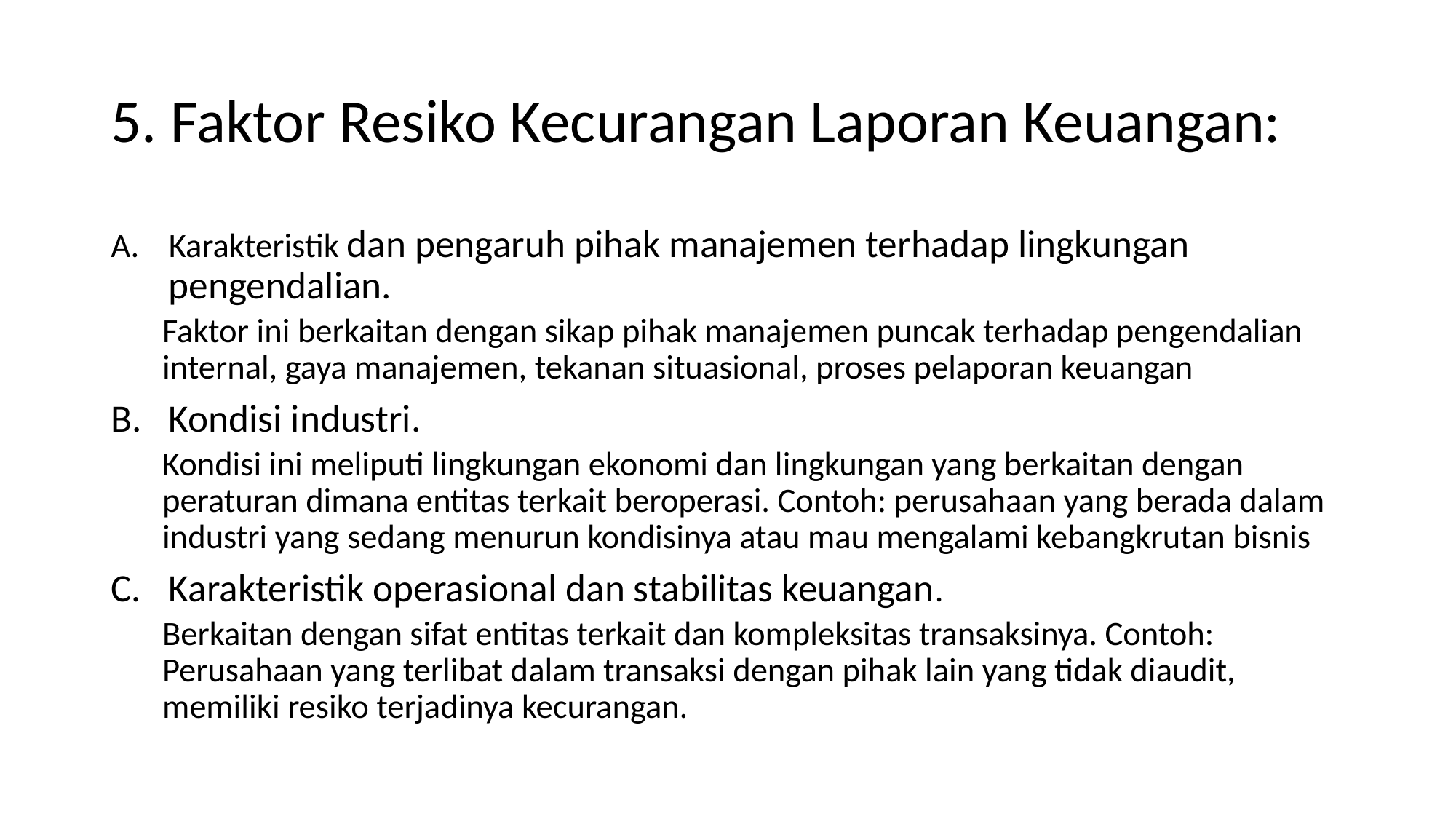

# 5. Faktor Resiko Kecurangan Laporan Keuangan:
Karakteristik dan pengaruh pihak manajemen terhadap lingkungan pengendalian.
Faktor ini berkaitan dengan sikap pihak manajemen puncak terhadap pengendalian internal, gaya manajemen, tekanan situasional, proses pelaporan keuangan
Kondisi industri.
Kondisi ini meliputi lingkungan ekonomi dan lingkungan yang berkaitan dengan peraturan dimana entitas terkait beroperasi. Contoh: perusahaan yang berada dalam industri yang sedang menurun kondisinya atau mau mengalami kebangkrutan bisnis
Karakteristik operasional dan stabilitas keuangan.
Berkaitan dengan sifat entitas terkait dan kompleksitas transaksinya. Contoh: Perusahaan yang terlibat dalam transaksi dengan pihak lain yang tidak diaudit, memiliki resiko terjadinya kecurangan.